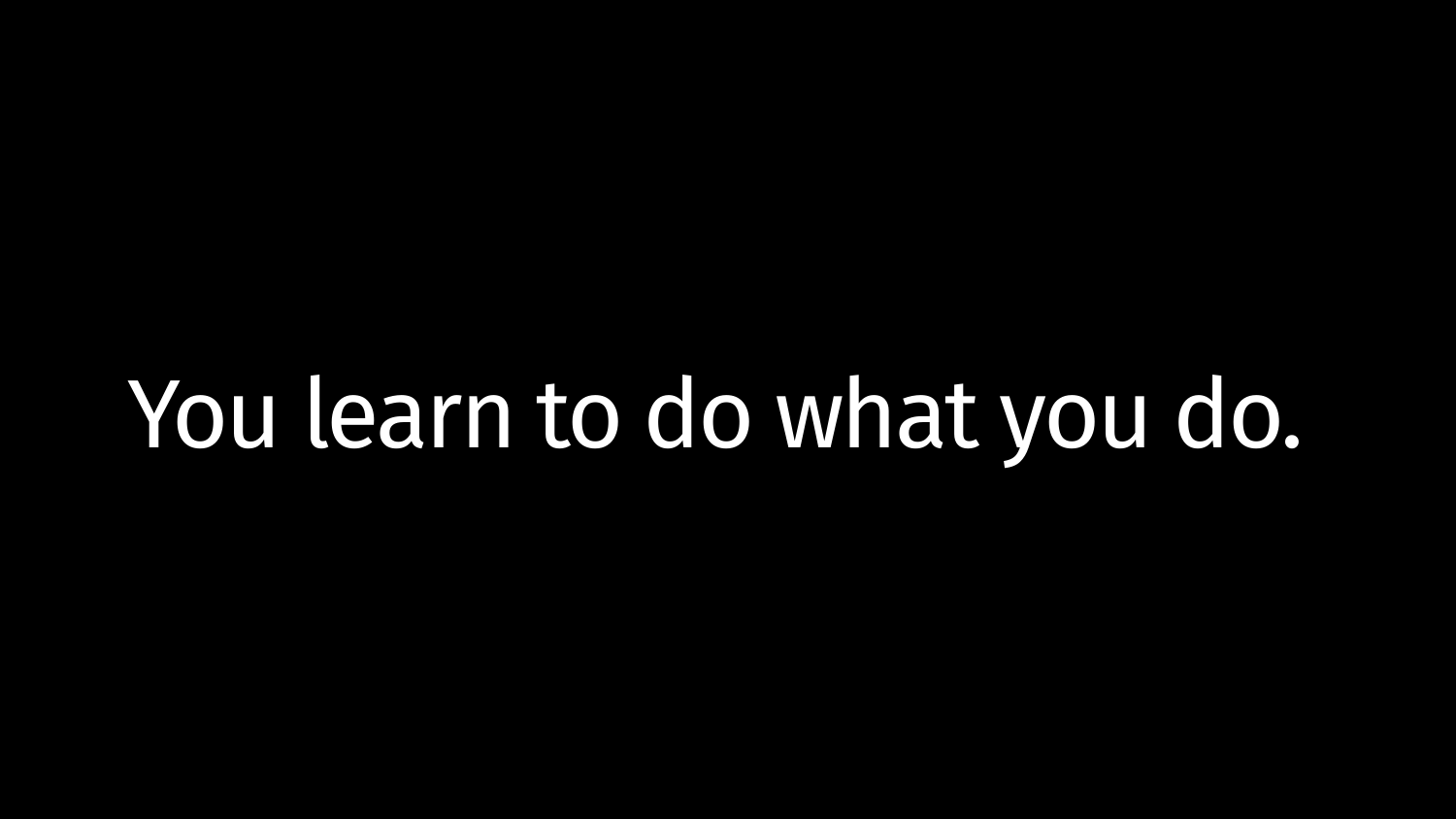

# You learn to do what you do.